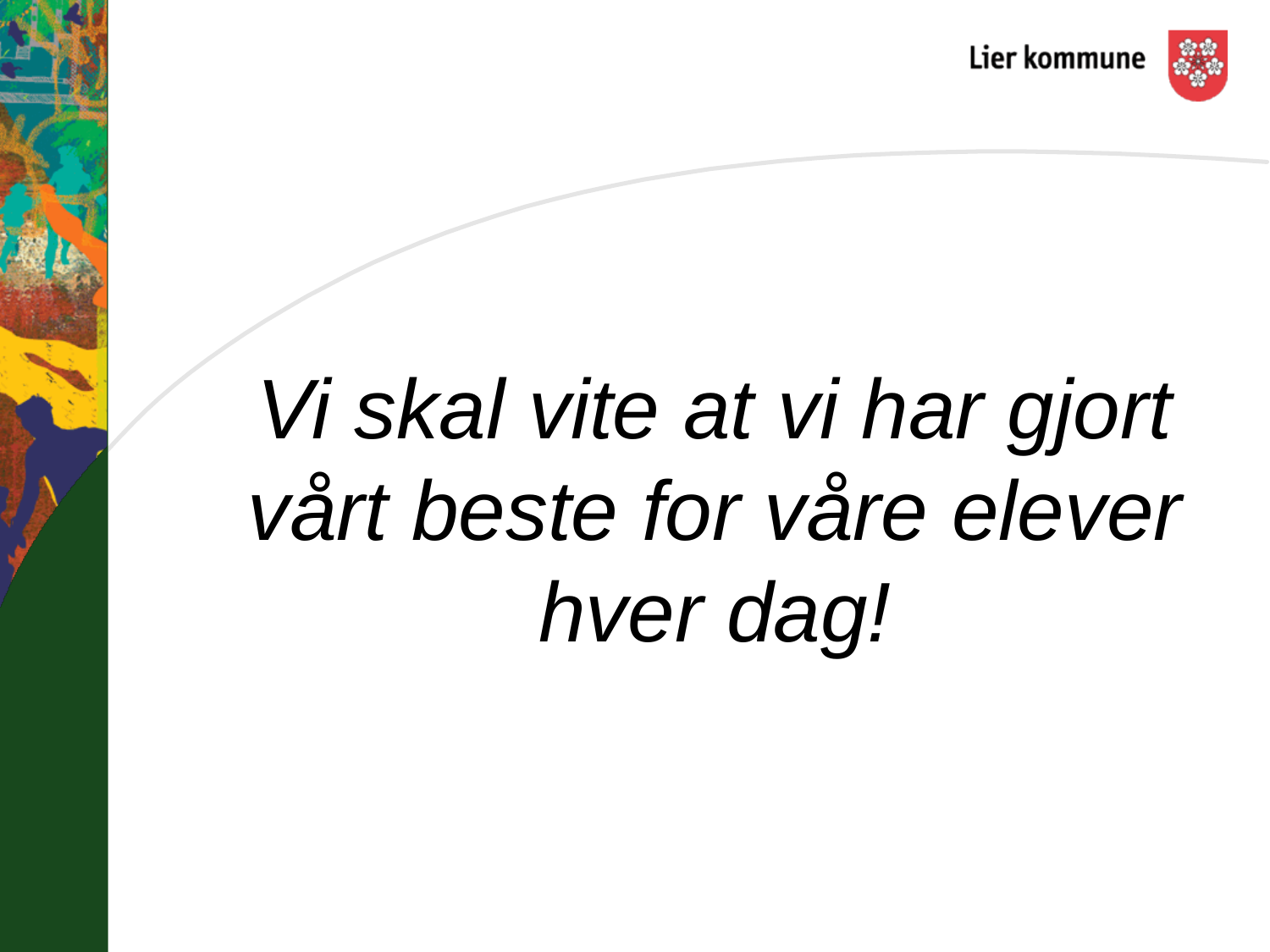

Vi skal vite at vi har gjort vårt beste for våre elever hver dag!